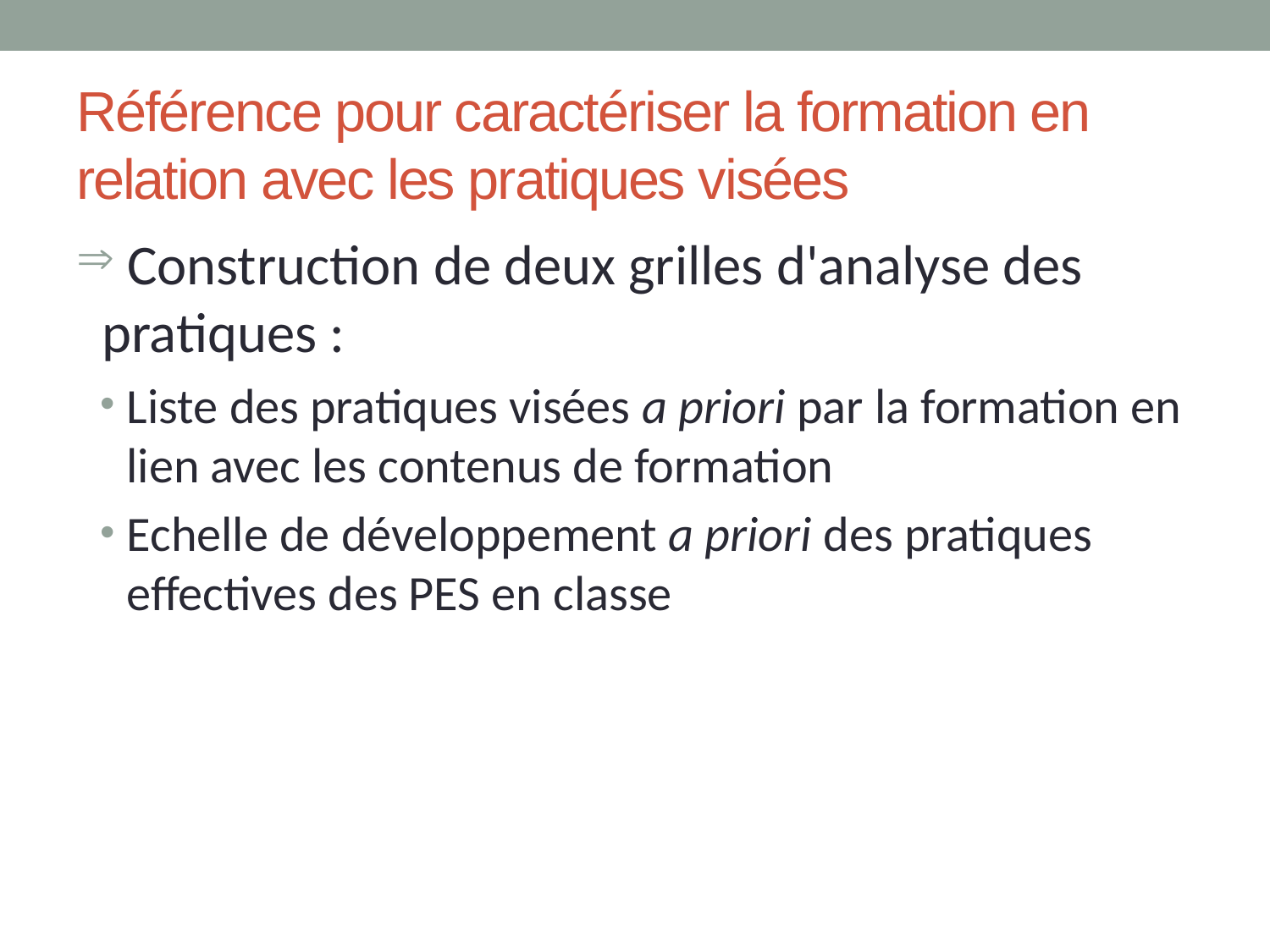

# Référence pour caractériser la formation en relation avec les pratiques visées
 Construction de deux grilles d'analyse des pratiques :
Liste des pratiques visées a priori par la formation en lien avec les contenus de formation
Echelle de développement a priori des pratiques effectives des PES en classe